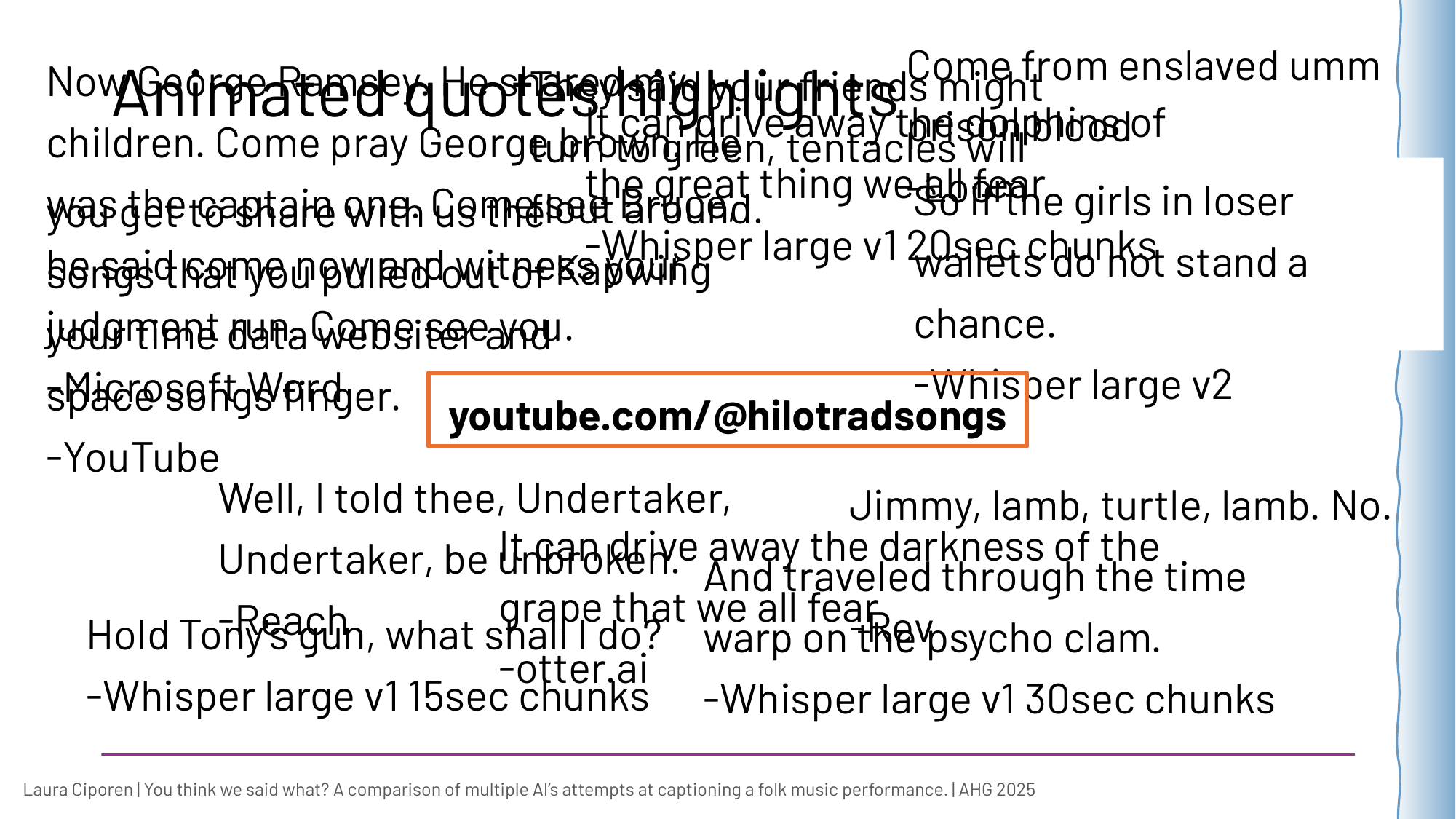

Come from enslaved umm prison blood
-Loom
Now George Ramsey. He shared my children. Come pray George brown. He was the captain one. Come see Bruce, he said come now and witness your judgment run. Come see you.
-Microsoft Word
They said your friends might turn to green, tentacles will flout around.
- Kapwing
# Animated quotes highlights
It can drive away the dolphins of the great thing we all fear
-Whisper large v1 20sec chunks
So if the girls in loser wallets do not stand a chance.
-Whisper large v2
you get to share with us the songs that you pulled out of your time data websiter and space songs finger.
-YouTube

youtube.com/@hilotradsongs
Well, I told thee, Undertaker, Undertaker, be unbroken.
-Reach
Jimmy, lamb, turtle, lamb. No.
-Rev
It can drive away the darkness of the grape that we all fear
-otter.ai
And traveled through the time warp on the psycho clam.
-Whisper large v1 30sec chunks
Hold Tony's gun, what shall I do?
-Whisper large v1 15sec chunks
Laura Ciporen | You think we said what? A comparison of multiple AI’s attempts at captioning a folk music performance. | AHG 2025